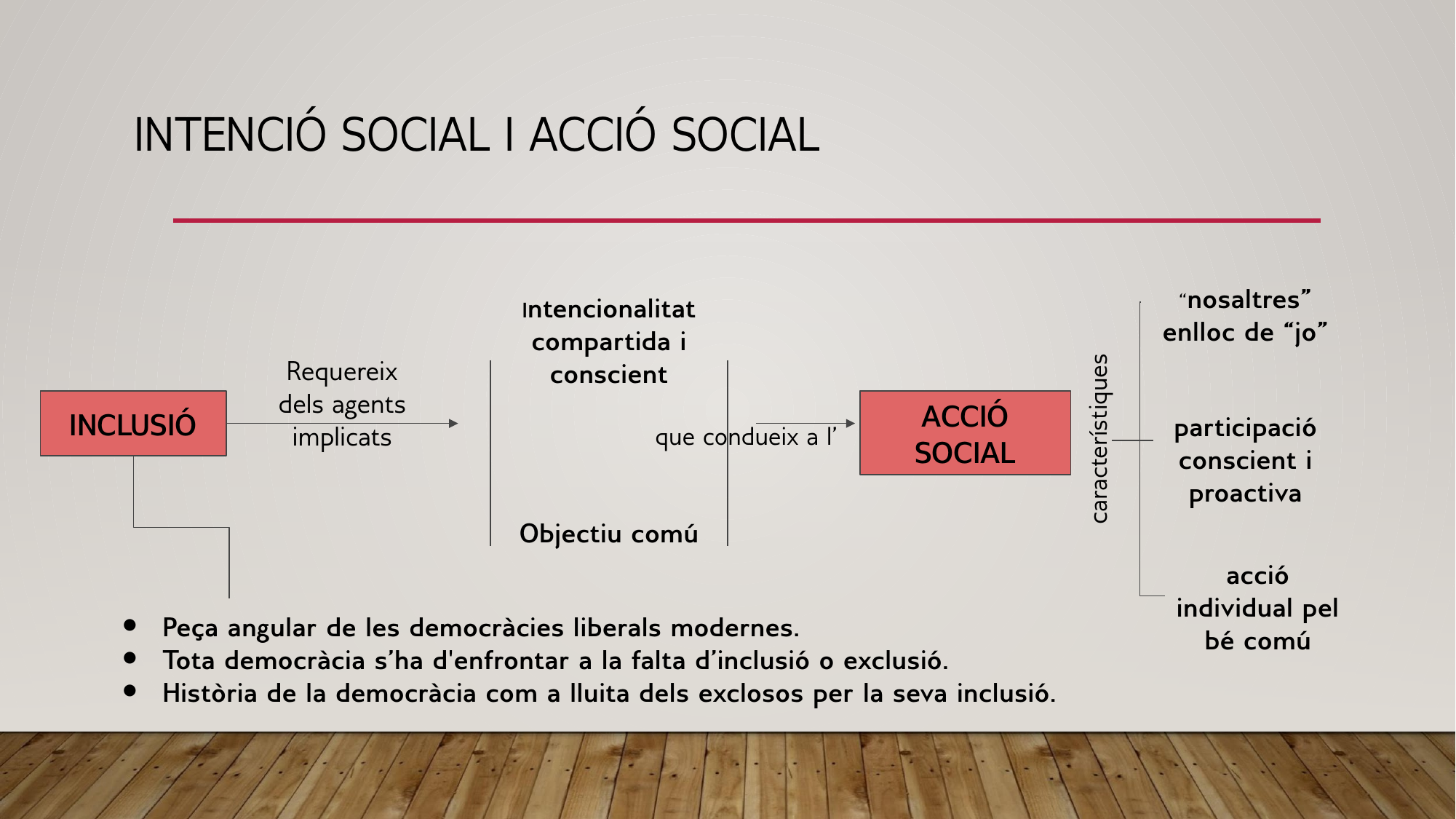

# INTENCIÓ SOCIAL I ACCIÓ SOCIAL
“nosaltres” enlloc de “jo”

Intencionalitat compartida i conscient

Requereix dels agents implicats
característiques
INCLUSIÓ
ACCIÓ SOCIAL
participació conscient i proactiva
que condueix a l’

Objectiu comú

acció individual pel bé comú
Peça angular de les democràcies liberals modernes.
Tota democràcia s’ha d'enfrontar a la falta d’inclusió o exclusió.
Història de la democràcia com a lluita dels exclosos per la seva inclusió.